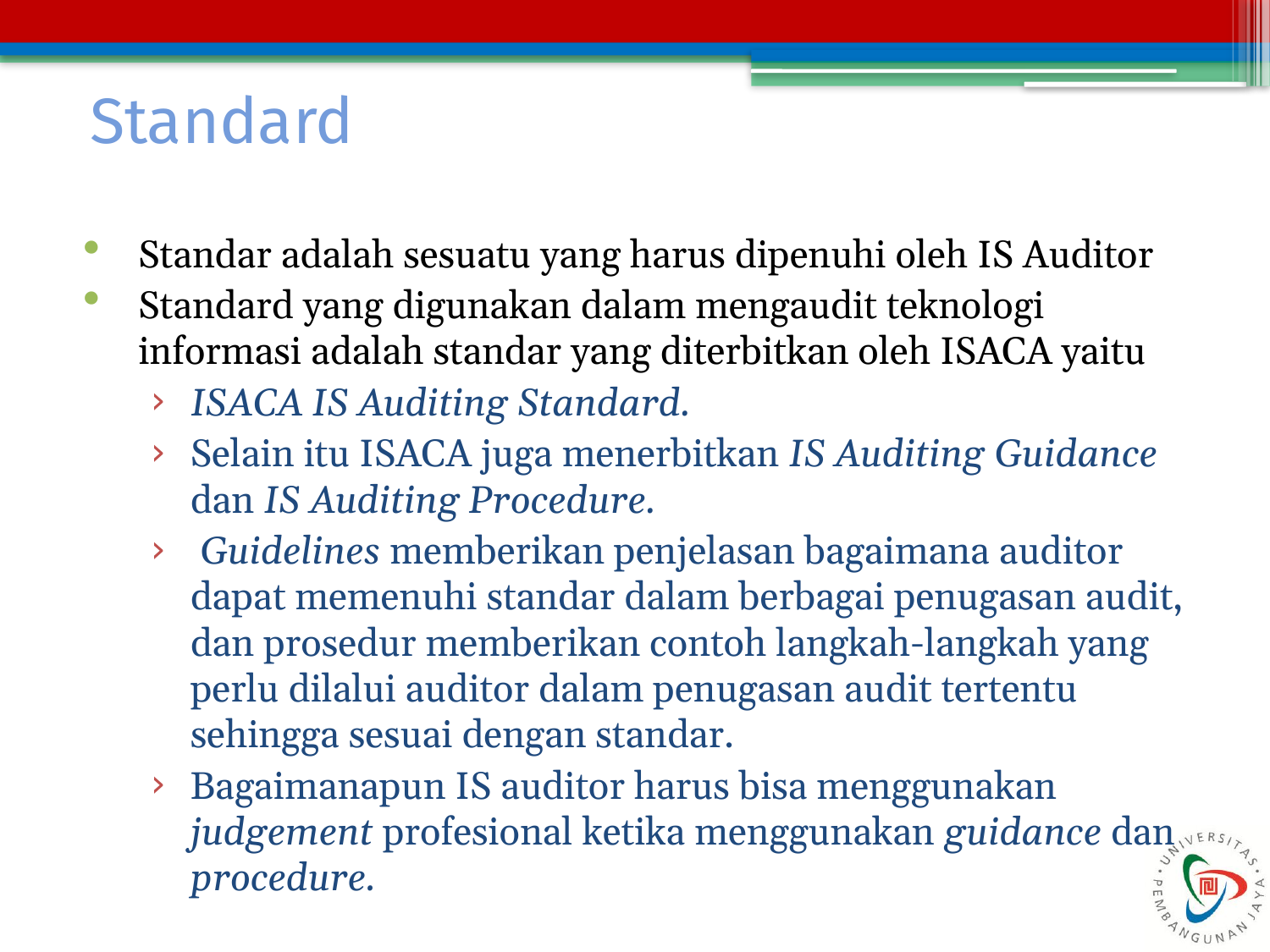

# Standard
Standar adalah sesuatu yang harus dipenuhi oleh IS Auditor
Standard yang digunakan dalam mengaudit teknologi informasi adalah standar yang diterbitkan oleh ISACA yaitu
ISACA IS Auditing Standard.
Selain itu ISACA juga menerbitkan IS Auditing Guidance dan IS Auditing Procedure.
 Guidelines memberikan penjelasan bagaimana auditor dapat memenuhi standar dalam berbagai penugasan audit, dan prosedur memberikan contoh langkah-langkah yang perlu dilalui auditor dalam penugasan audit tertentu sehingga sesuai dengan standar.
Bagaimanapun IS auditor harus bisa menggunakan judgement profesional ketika menggunakan guidance dan procedure.